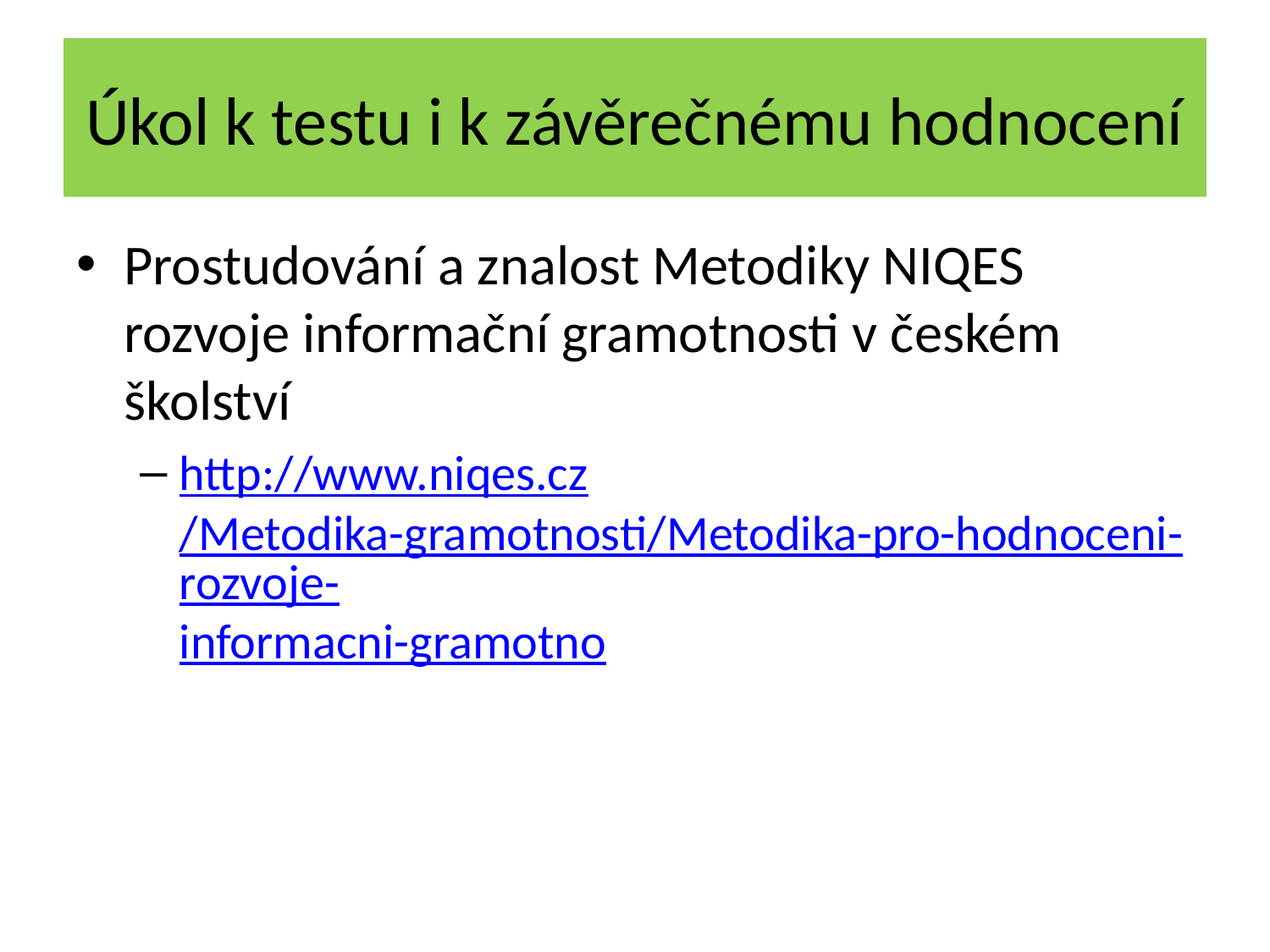

# Úkol k testu i k závěrečnému hodnocení
Prostudování a znalost Metodiky NIQES rozvoje informační gramotnosti v českém školství
http://www.niqes.cz/Metodika-gramotnosti/Metodika-pro-hodnoceni-rozvoje-informacni-gramotno